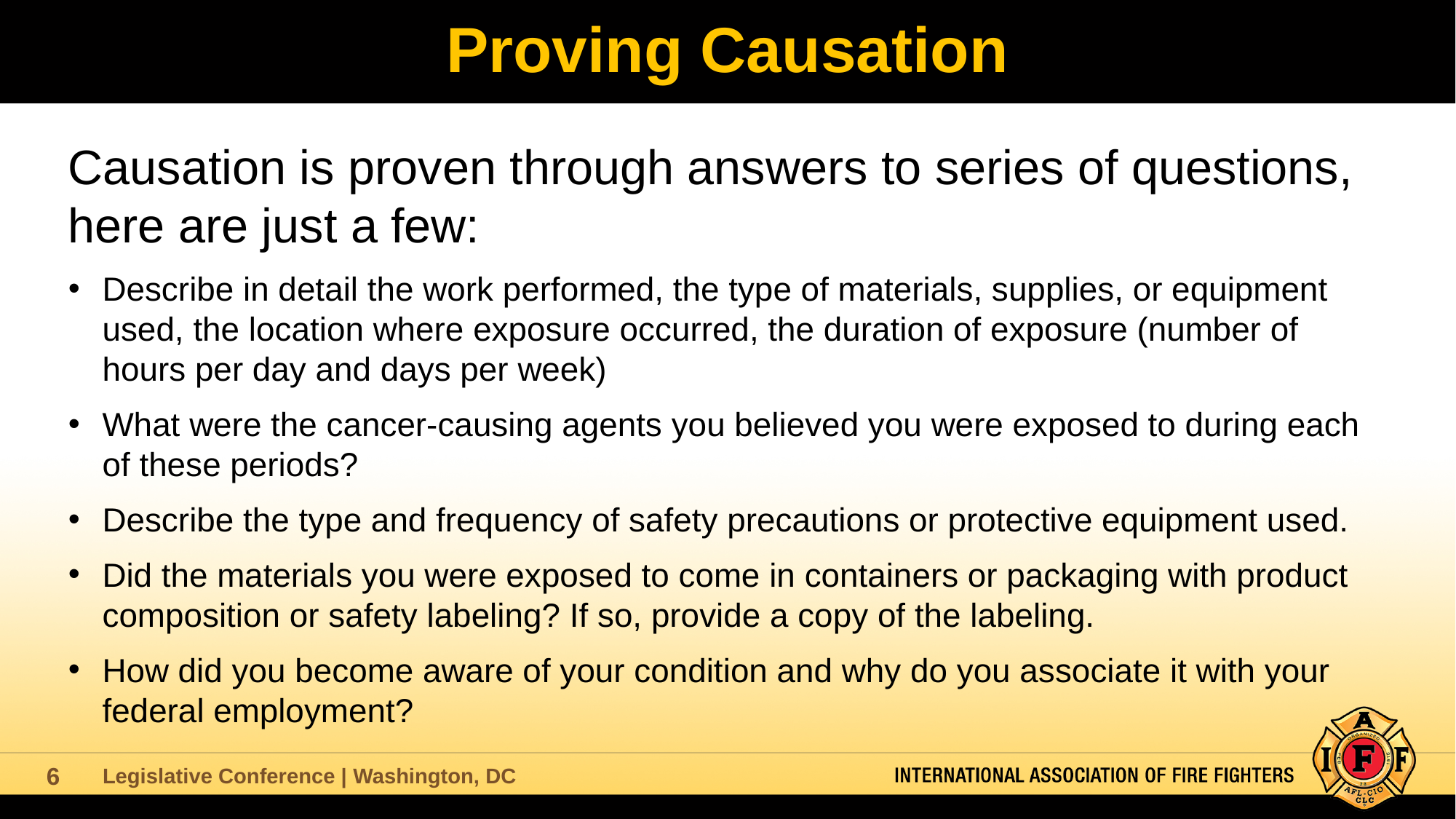

# Proving Causation
Causation is proven through answers to series of questions, here are just a few:
Describe in detail the work performed, the type of materials, supplies, or equipment used, the location where exposure occurred, the duration of exposure (number of hours per day and days per week)
What were the cancer-causing agents you believed you were exposed to during each of these periods?
Describe the type and frequency of safety precautions or protective equipment used.
Did the materials you were exposed to come in containers or packaging with product composition or safety labeling? If so, provide a copy of the labeling.
How did you become aware of your condition and why do you associate it with your federal employment?
6
Legislative Conference | Washington, DC